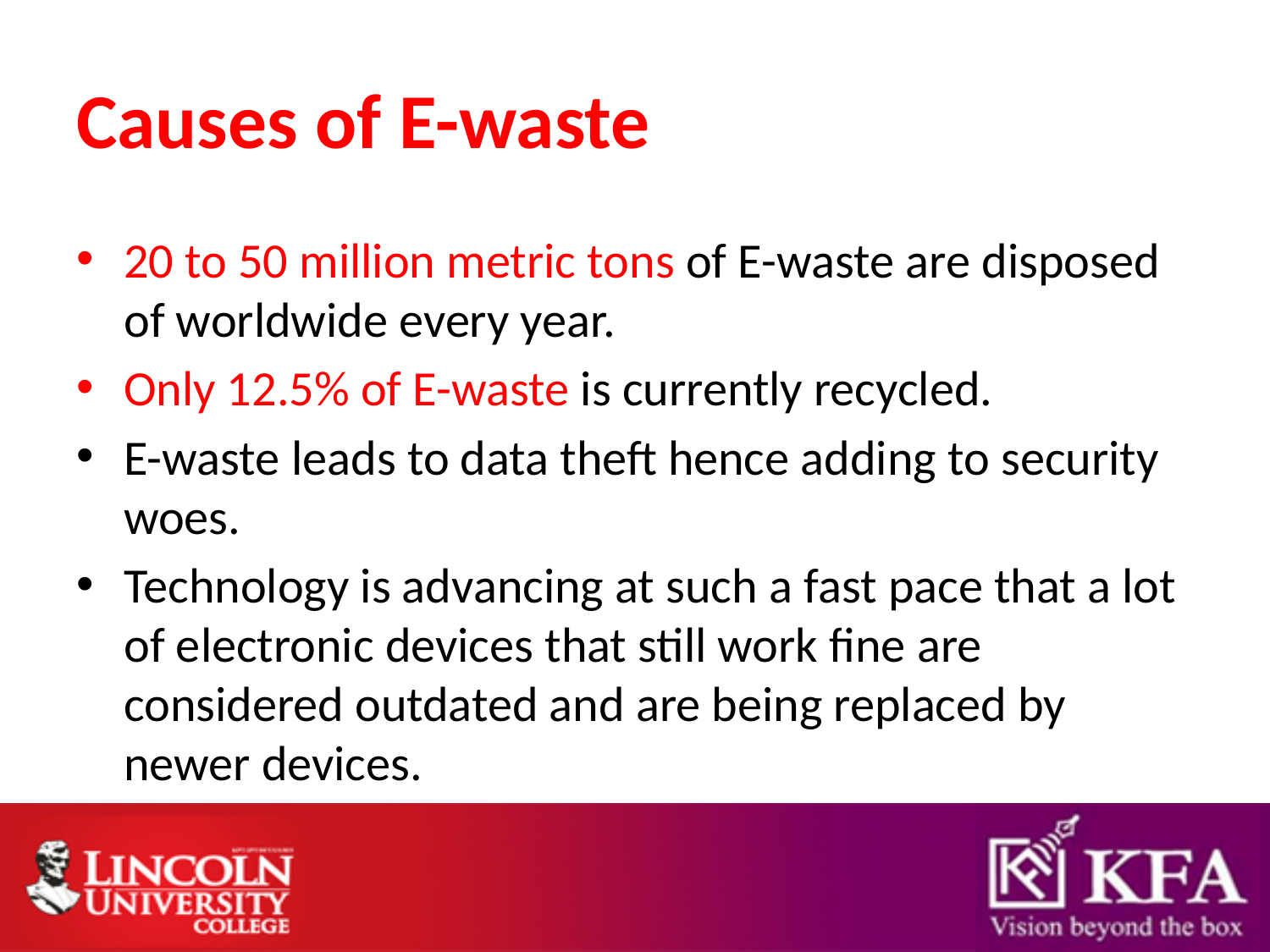

# Causes of E-waste
20 to 50 million metric tons of E-waste are disposed of worldwide every year.
Only 12.5% of E-waste is currently recycled.
E-waste leads to data theft hence adding to security woes.
Technology is advancing at such a fast pace that a lot of electronic devices that still work fine are considered outdated and are being replaced by newer devices.